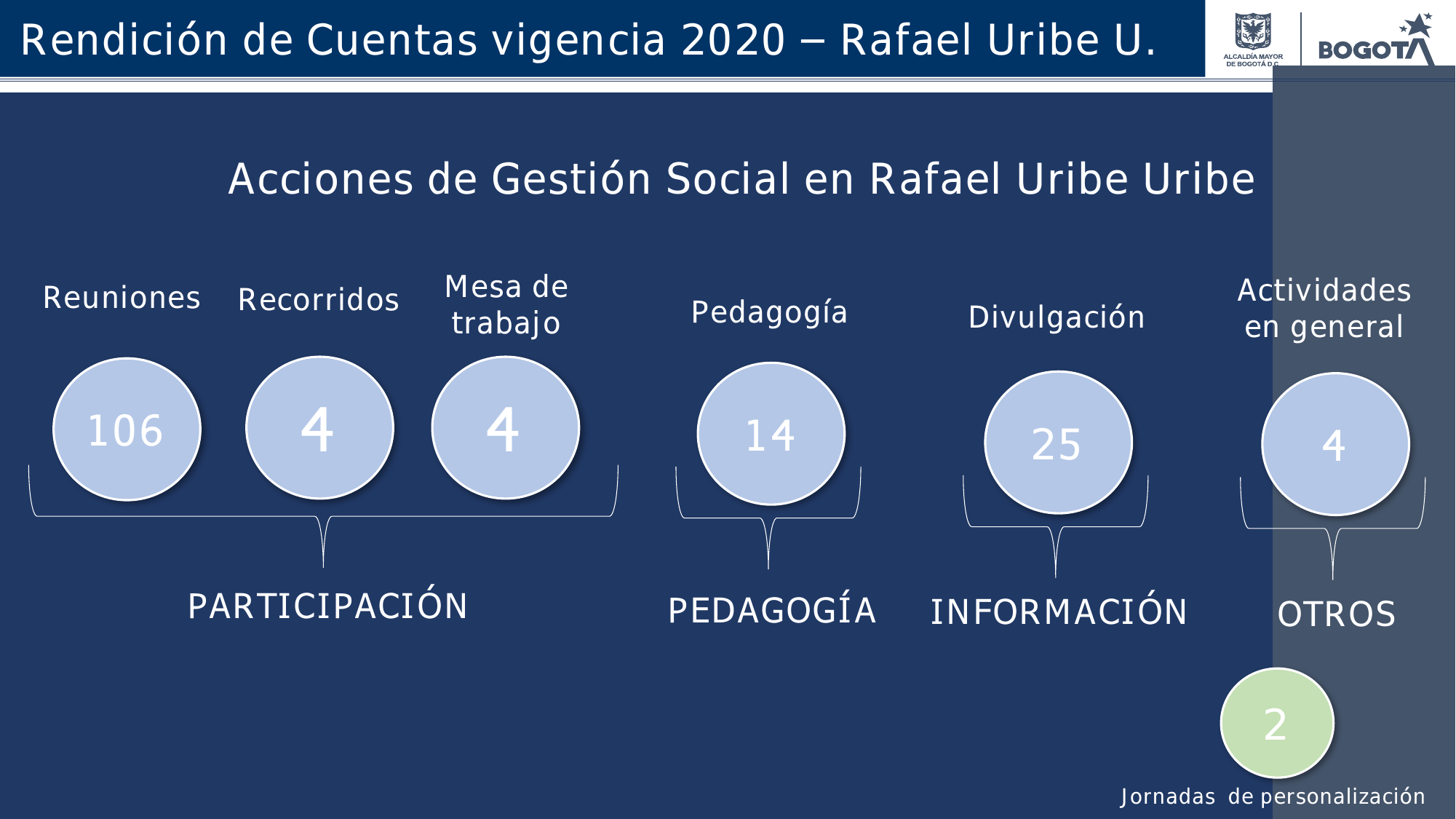

Rendición de Cuentas vigencia 2020 – Rafael Uribe U.

Acciones de Gestión Social en Rafael Uribe Uribe

Mesa de
trabajo
Reuniones
Recorridos
4
4
106
PARTICIPACIÓN
Actividades
en general
4

OTROS
Pedagogía
14

PEDAGOGÍA
Divulgación
25

INFORMACIÓN
2
Jornadas  de personalización